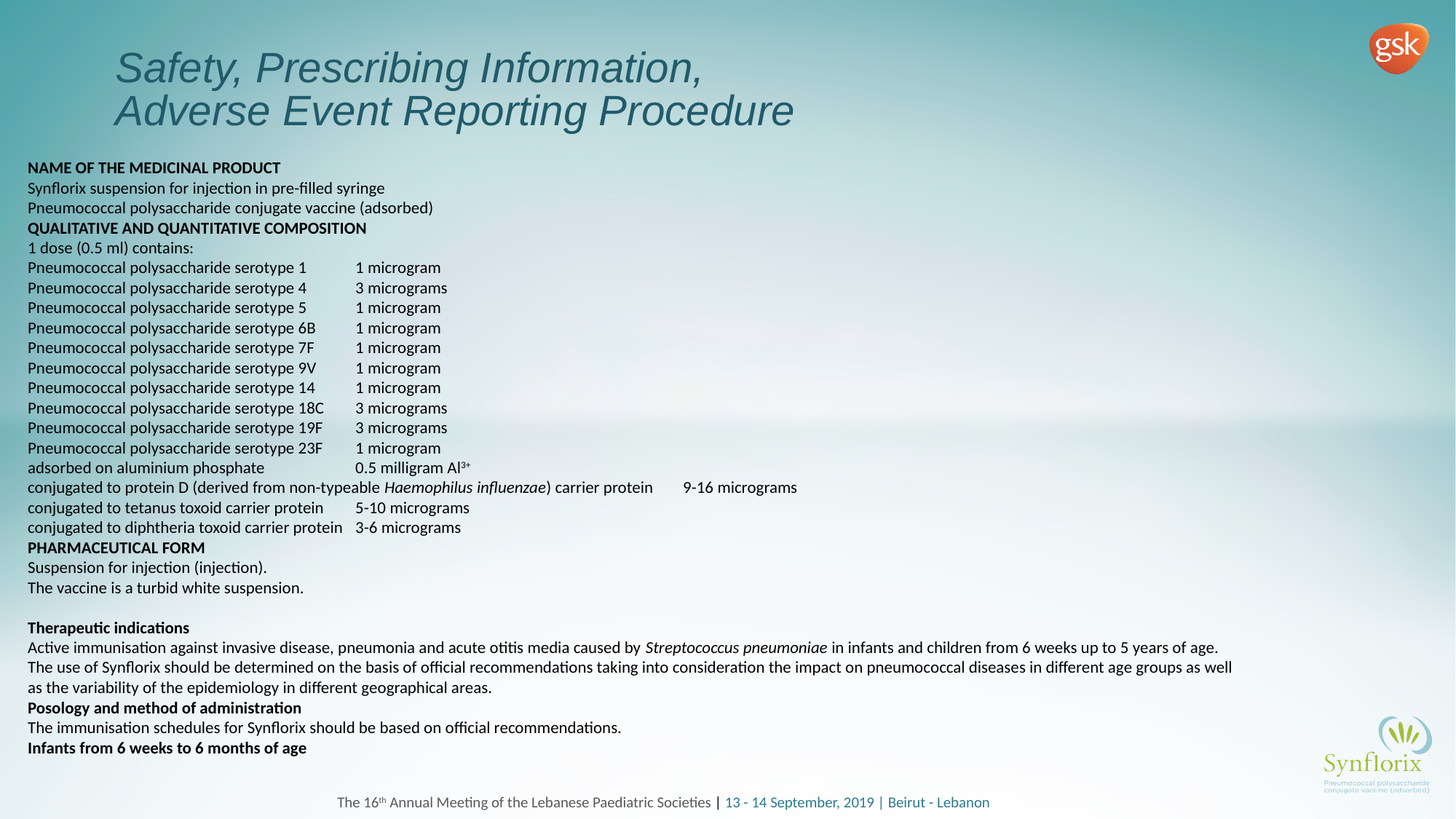

# Safety, Prescribing Information, Adverse Event Reporting Procedure
NAME OF THE MEDICINAL PRODUCT
Synflorix suspension for injection in pre-filled syringe
Pneumococcal polysaccharide conjugate vaccine (adsorbed)
QUALITATIVE AND QUANTITATIVE COMPOSITION
1 dose (0.5 ml) contains:
Pneumococcal polysaccharide serotype 1	1 microgram
Pneumococcal polysaccharide serotype 4	3 micrograms
Pneumococcal polysaccharide serotype 5	1 microgram
Pneumococcal polysaccharide serotype 6B	1 microgram
Pneumococcal polysaccharide serotype 7F	1 microgram
Pneumococcal polysaccharide serotype 9V	1 microgram
Pneumococcal polysaccharide serotype 14	1 microgram
Pneumococcal polysaccharide serotype 18C	3 micrograms
Pneumococcal polysaccharide serotype 19F	3 micrograms
Pneumococcal polysaccharide serotype 23F	1 microgram
adsorbed on aluminium phosphate 	0.5 milligram Al3+
conjugated to protein D (derived from non-typeable Haemophilus influenzae) carrier protein 	9-16 micrograms
conjugated to tetanus toxoid carrier protein	5-10 micrograms
conjugated to diphtheria toxoid carrier protein	3-6 micrograms
PHARMACEUTICAL FORM
Suspension for injection (injection).
The vaccine is a turbid white suspension.

Therapeutic indications
Active immunisation against invasive disease, pneumonia and acute otitis media caused by Streptococcus pneumoniae in infants and children from 6 weeks up to 5 years of age.
The use of Synflorix should be determined on the basis of official recommendations taking into consideration the impact on pneumococcal diseases in different age groups as well
as the variability of the epidemiology in different geographical areas.
Posology and method of administration
The immunisation schedules for Synflorix should be based on official recommendations.
Infants from 6 weeks to 6 months of age

The 16th Annual Meeting of the Lebanese Paediatric Societies | 13 - 14 September, 2019 | Beirut - Lebanon